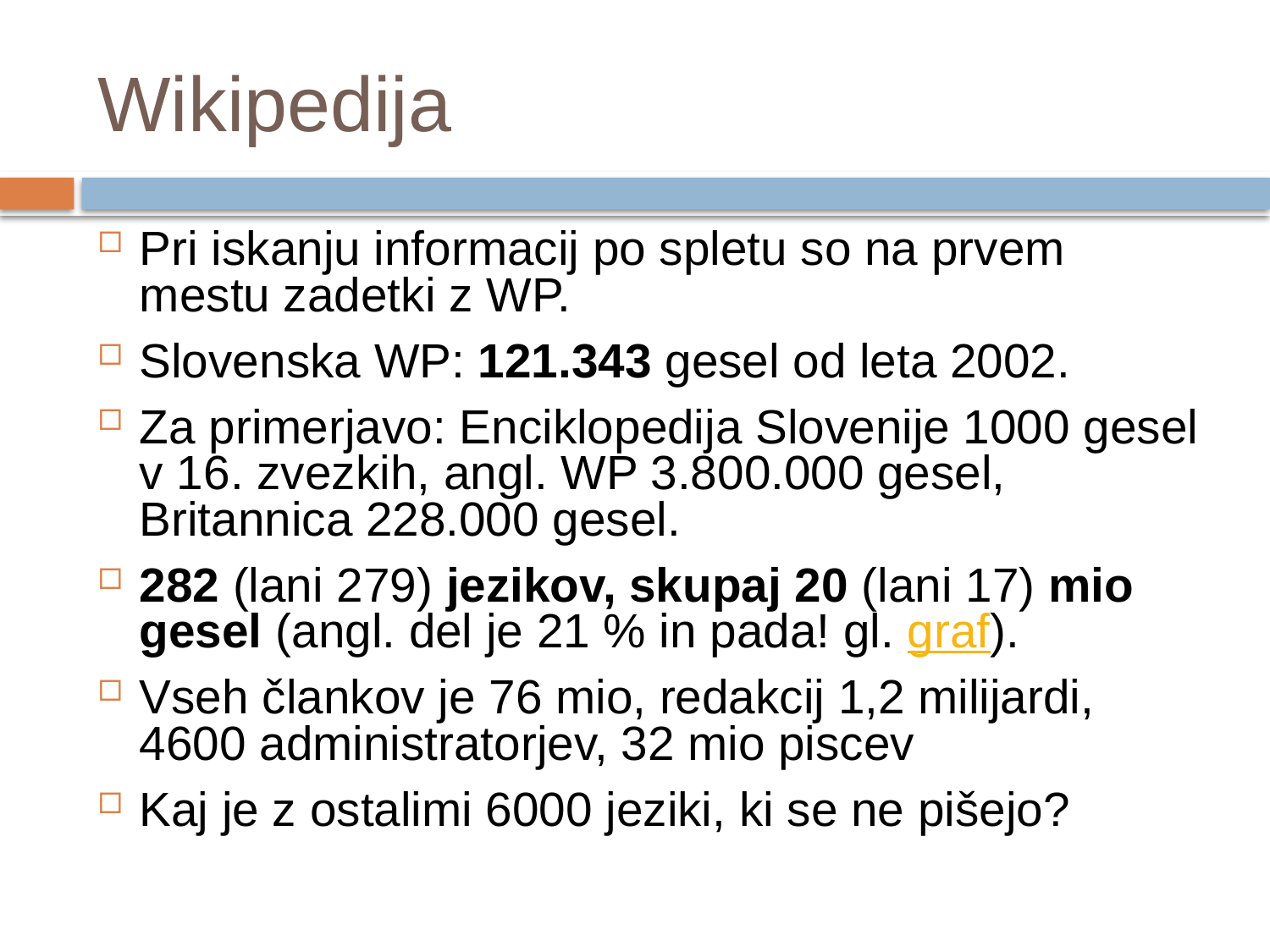

# Wikipedija
Pri iskanju informacij po spletu so na prvem mestu zadetki z WP.
Slovenska WP: 121.343 gesel od leta 2002.
Za primerjavo: Enciklopedija Slovenije 1000 gesel v 16. zvezkih, angl. WP 3.800.000 gesel, Britannica 228.000 gesel.
282 (lani 279) jezikov, skupaj 20 (lani 17) mio gesel (angl. del je 21 % in pada! gl. graf).
Vseh člankov je 76 mio, redakcij 1,2 milijardi, 4600 administratorjev, 32 mio piscev
Kaj je z ostalimi 6000 jeziki, ki se ne pišejo?